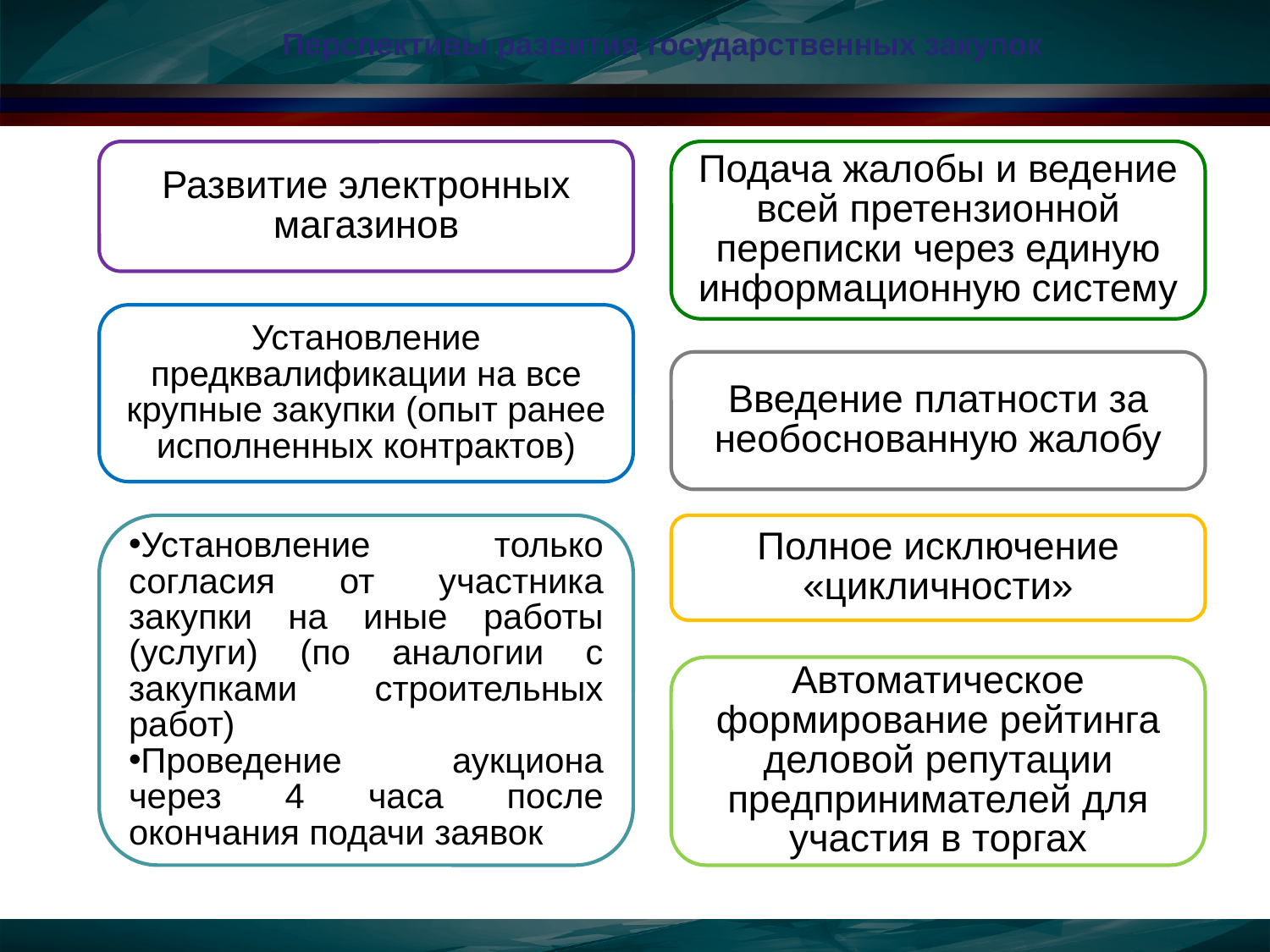

Перспективы развития государственных закупок
Развитие электронных магазинов
Подача жалобы и ведение всей претензионной переписки через единую информационную систему
Установление предквалификации на все крупные закупки (опыт ранее исполненных контрактов)
Введение платности за необоснованную жалобу
Установление только согласия от участника закупки на иные работы (услуги) (по аналогии с закупками строительных работ)
Проведение аукциона через 4 часа после окончания подачи заявок
Полное исключение «цикличности»
Автоматическое формирование рейтинга деловой репутации предпринимателей для участия в торгах